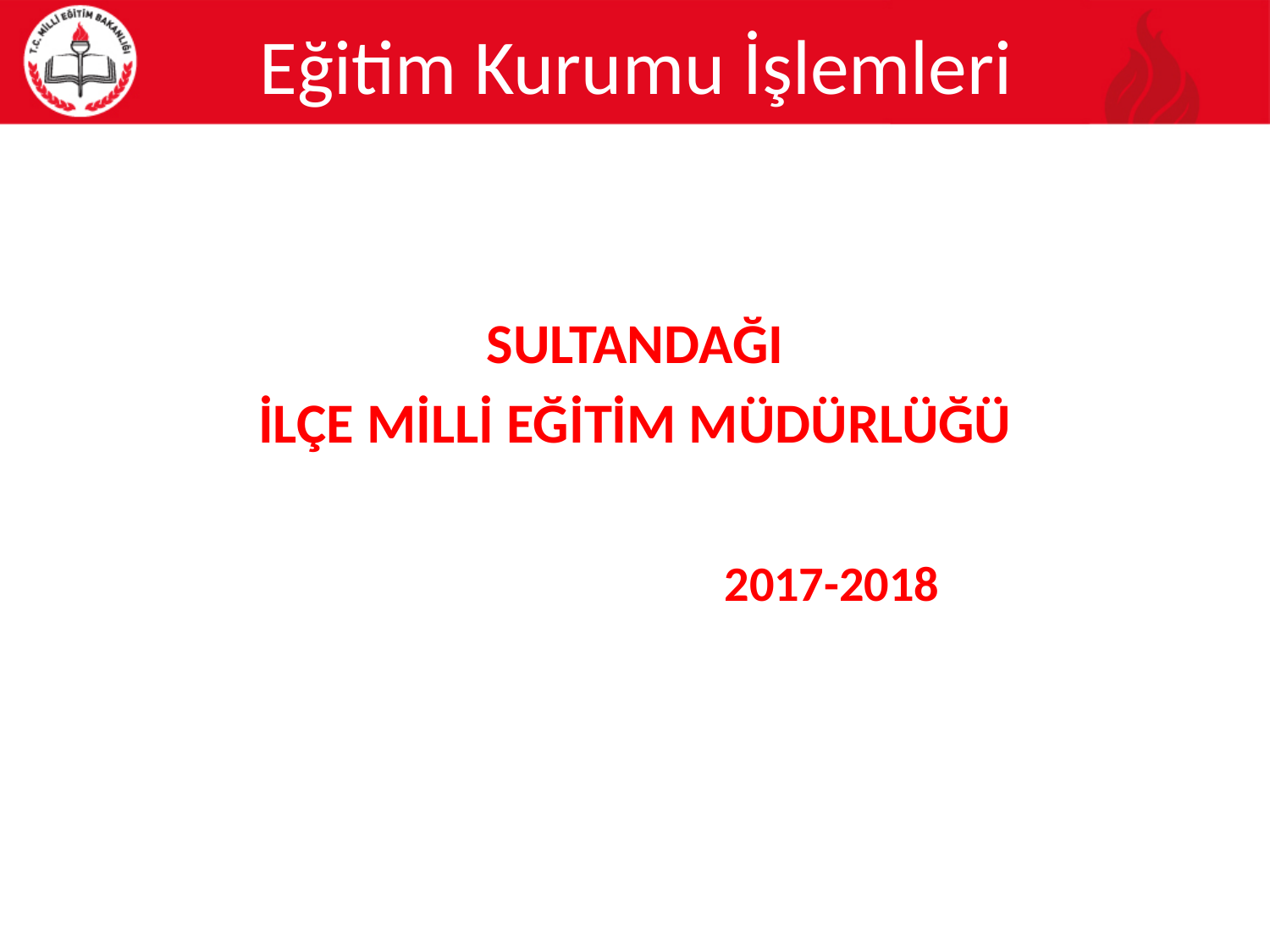

# Eğitim Kurumu İşlemleri

SULTANDAĞI
İLÇE MİLLİ EĞİTİM MÜDÜRLÜĞÜ

                               2017-2018